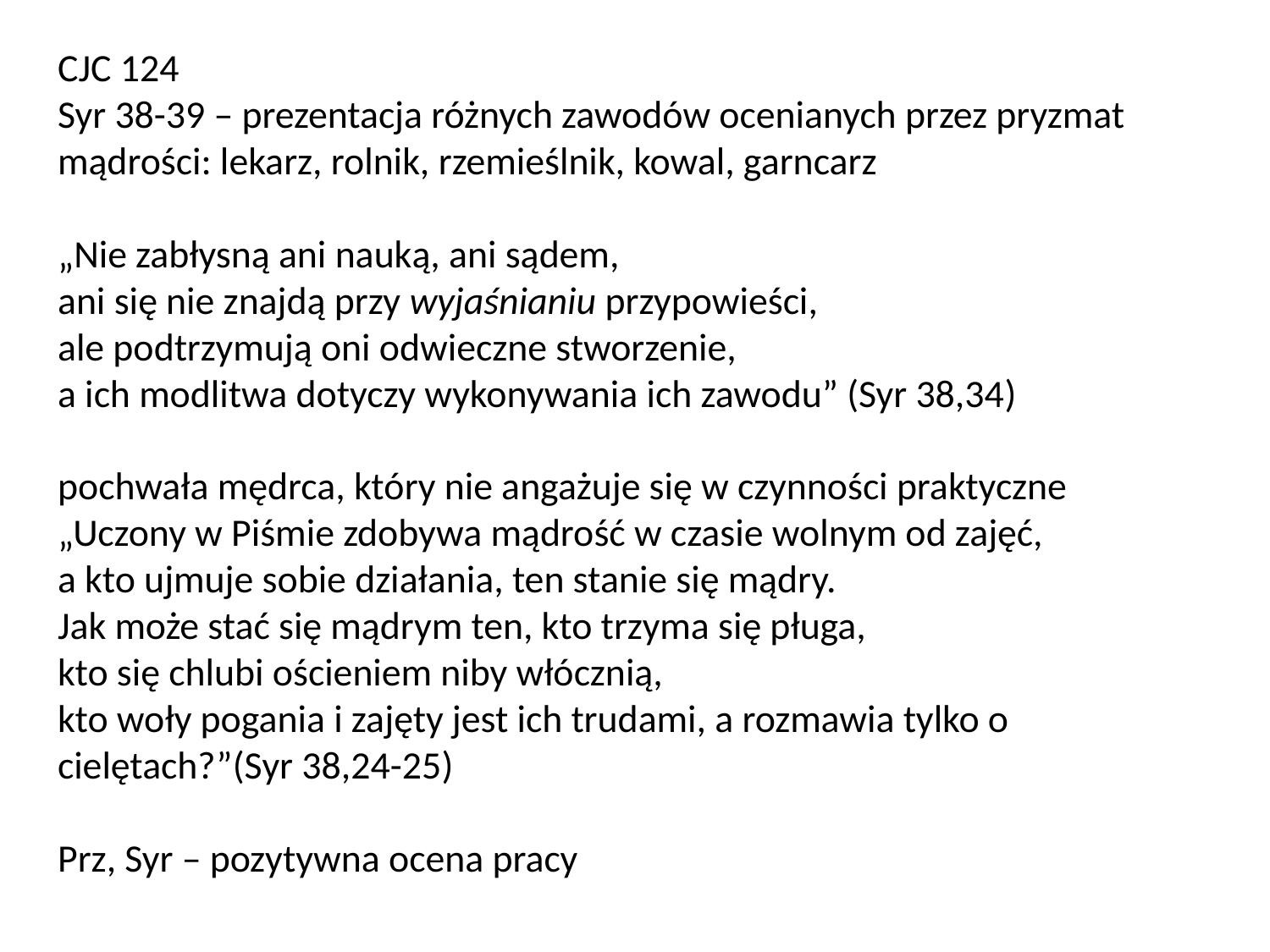

# CJC 124 Syr 38-39 – prezentacja różnych zawodów ocenianych przez pryzmat mądrości: lekarz, rolnik, rzemieślnik, kowal, garncarz „Nie zabłysną ani nauką, ani sądem, ani się nie znajdą przy wyjaśnianiu przypowieści, ale podtrzymują oni odwieczne stworzenie, a ich modlitwa dotyczy wykonywania ich zawodu” (Syr 38,34) pochwała mędrca, który nie angażuje się w czynności praktyczne „Uczony w Piśmie zdobywa mądrość w czasie wolnym od zajęć, a kto ujmuje sobie działania, ten stanie się mądry. Jak może stać się mądrym ten, kto trzyma się pługa, kto się chlubi ościeniem niby włócznią, kto woły pogania i zajęty jest ich trudami, a rozmawia tylko o cielętach?”(Syr 38,24-25) Prz, Syr – pozytywna ocena pracy